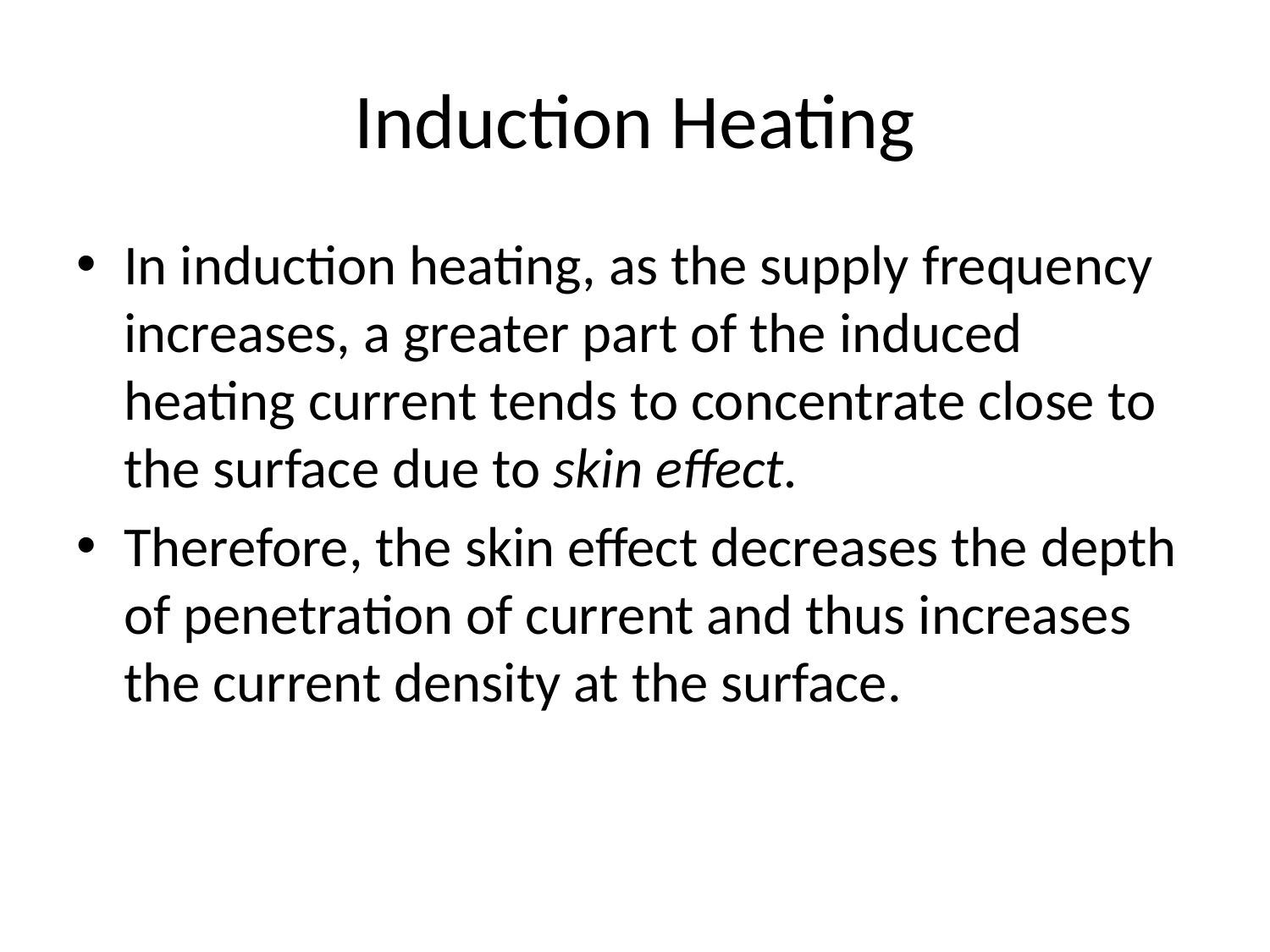

# Induction Heating
In induction heating, as the supply frequency increases, a greater part of the induced heating current tends to concentrate close to the surface due to skin effect.
Therefore, the skin effect decreases the depth of penetration of current and thus increases the current density at the surface.